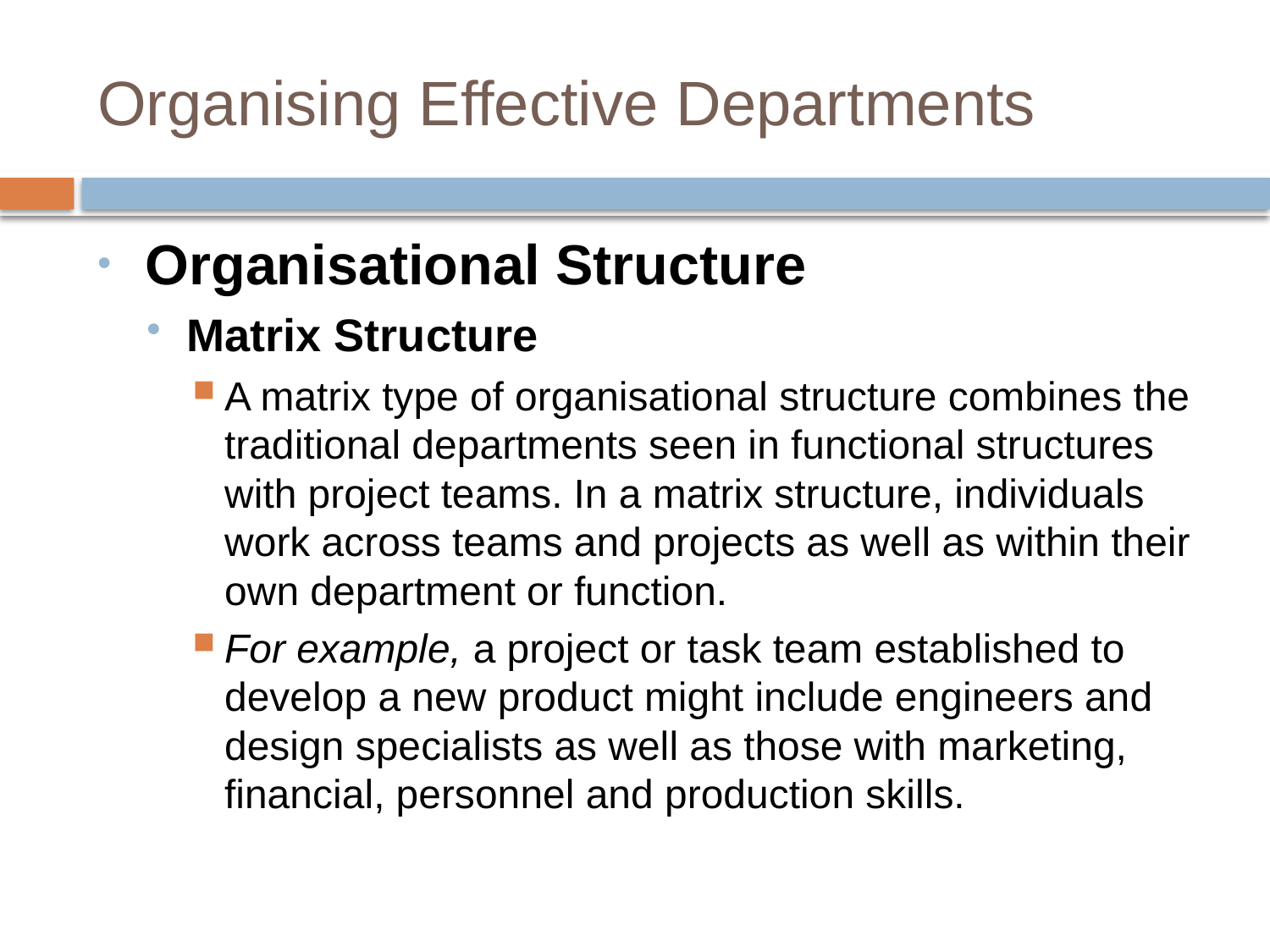

# Organising Effective Departments
Organisational Structure
Matrix Structure
A matrix type of organisational structure combines the traditional departments seen in functional structures with project teams. In a matrix structure, individuals work across teams and projects as well as within their own department or function.
For example, a project or task team established to develop a new product might include engineers and design specialists as well as those with marketing, financial, personnel and production skills.